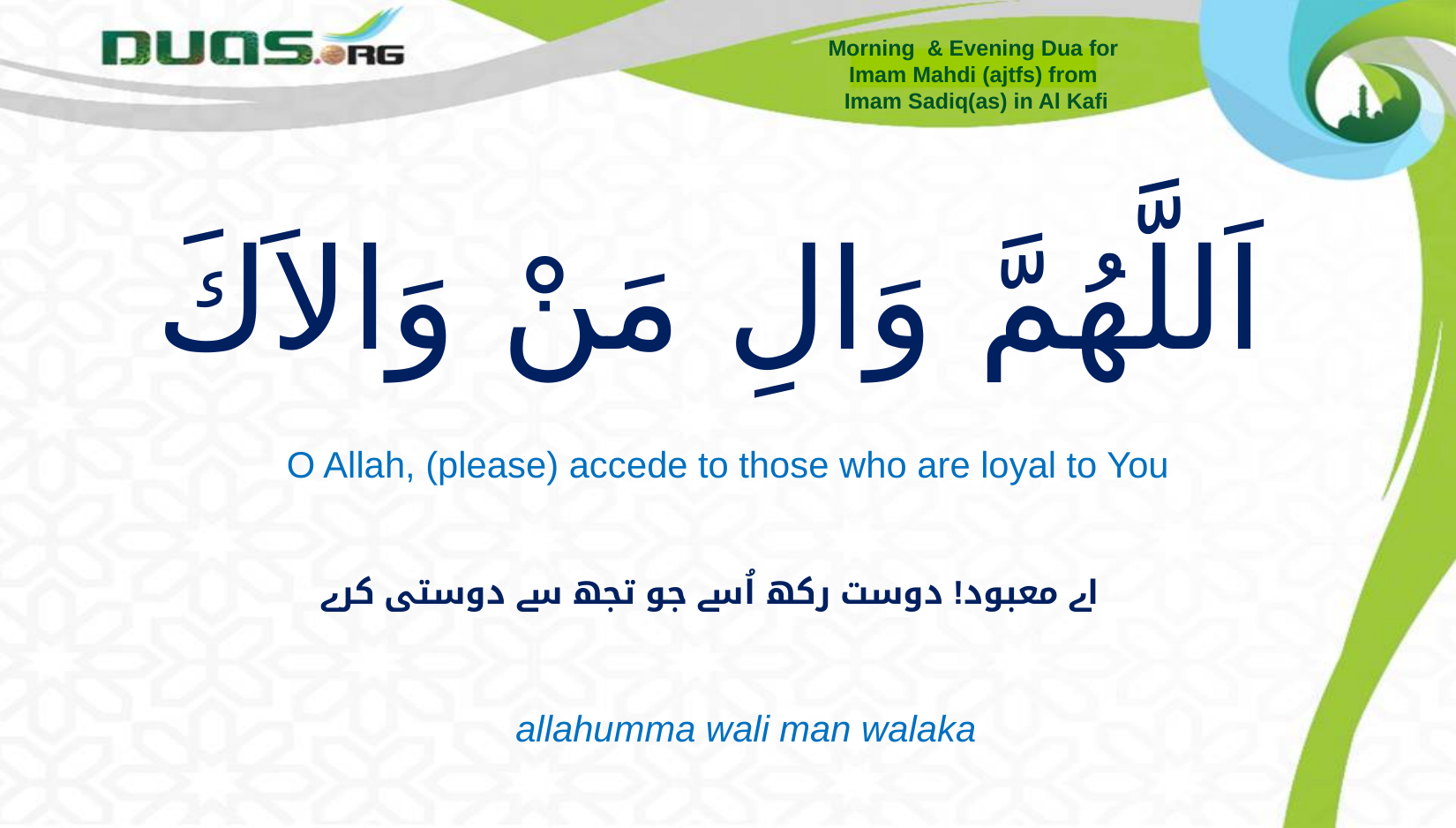

Morning  & Evening Dua for
Imam Mahdi (ajtfs) from
Imam Sadiq(as) in Al Kafi
# اَللَّهُمَّ وَالِ مَنْ وَالاَكَ
O Allah, (please) accede to those who are loyal to You
اے معبود! دوست رکھ اُسے جو تجھ سے دوستی کرے
allahumma wali man walaka